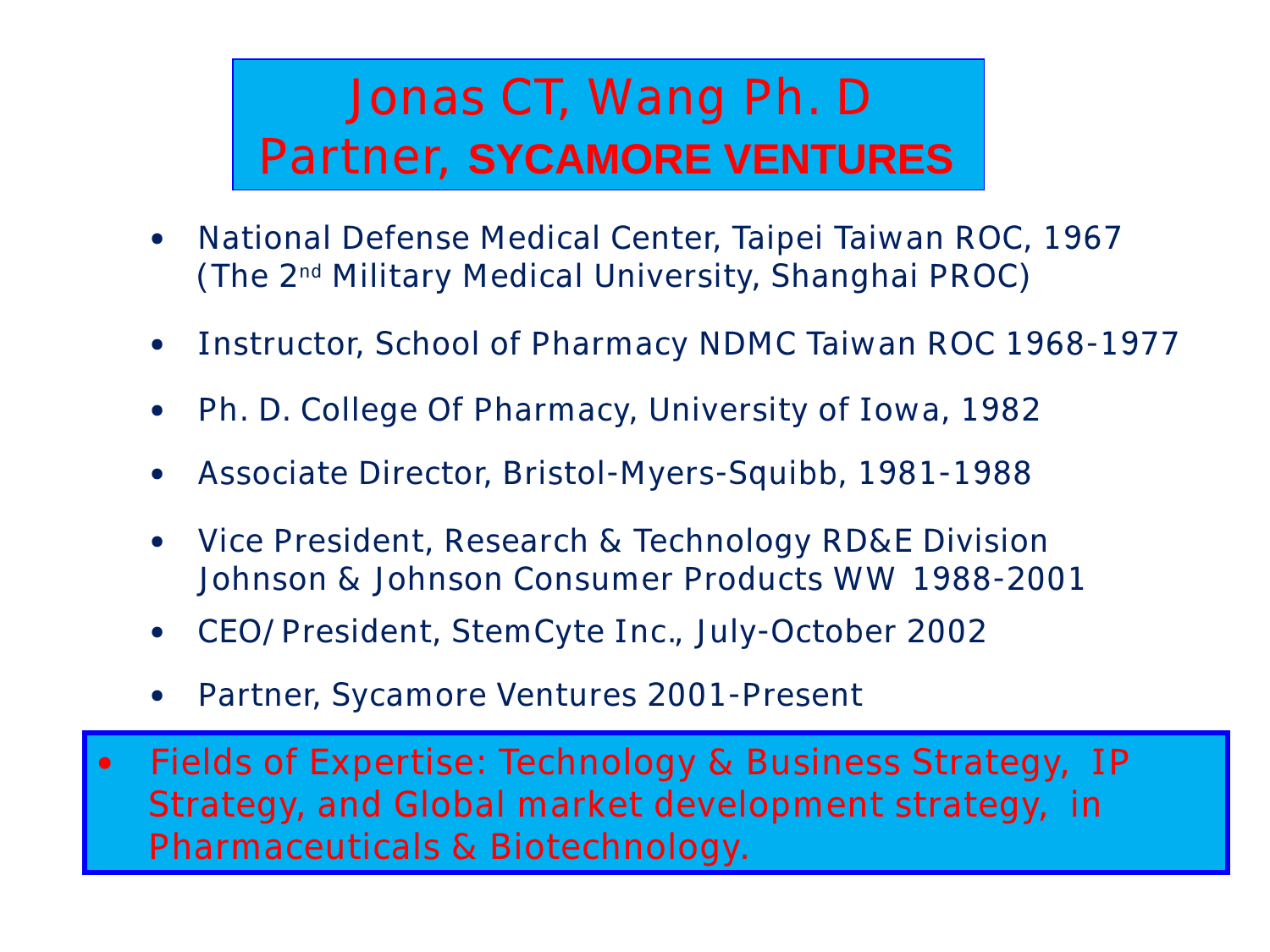

Jonas CT, Wang Ph. D
 Partner, SYCAMORE VENTURES
•   National Defense Medical Center, Taipei Taiwan ROC, 1967
     (The 2nd Military Medical University, Shanghai PROC)
•   Instructor, School of Pharmacy NDMC Taiwan ROC 1968-1977
•   Ph. D. College Of Pharmacy, University of Iowa, 1982
•   Associate Director, Bristol-Myers-Squibb, 1981-1988
•   Vice President, Research & Technology RD&E Division
     Johnson & Johnson Consumer Products WW	1988-2001
•   CEO/President, StemCyte Inc., July-October 2002
•   Partner, Sycamore Ventures 2001-Present
•   Fields of Expertise: Technology & Business Strategy,  IP
     Strategy, and Global market development strategy,  in
     Pharmaceuticals & Biotechnology.